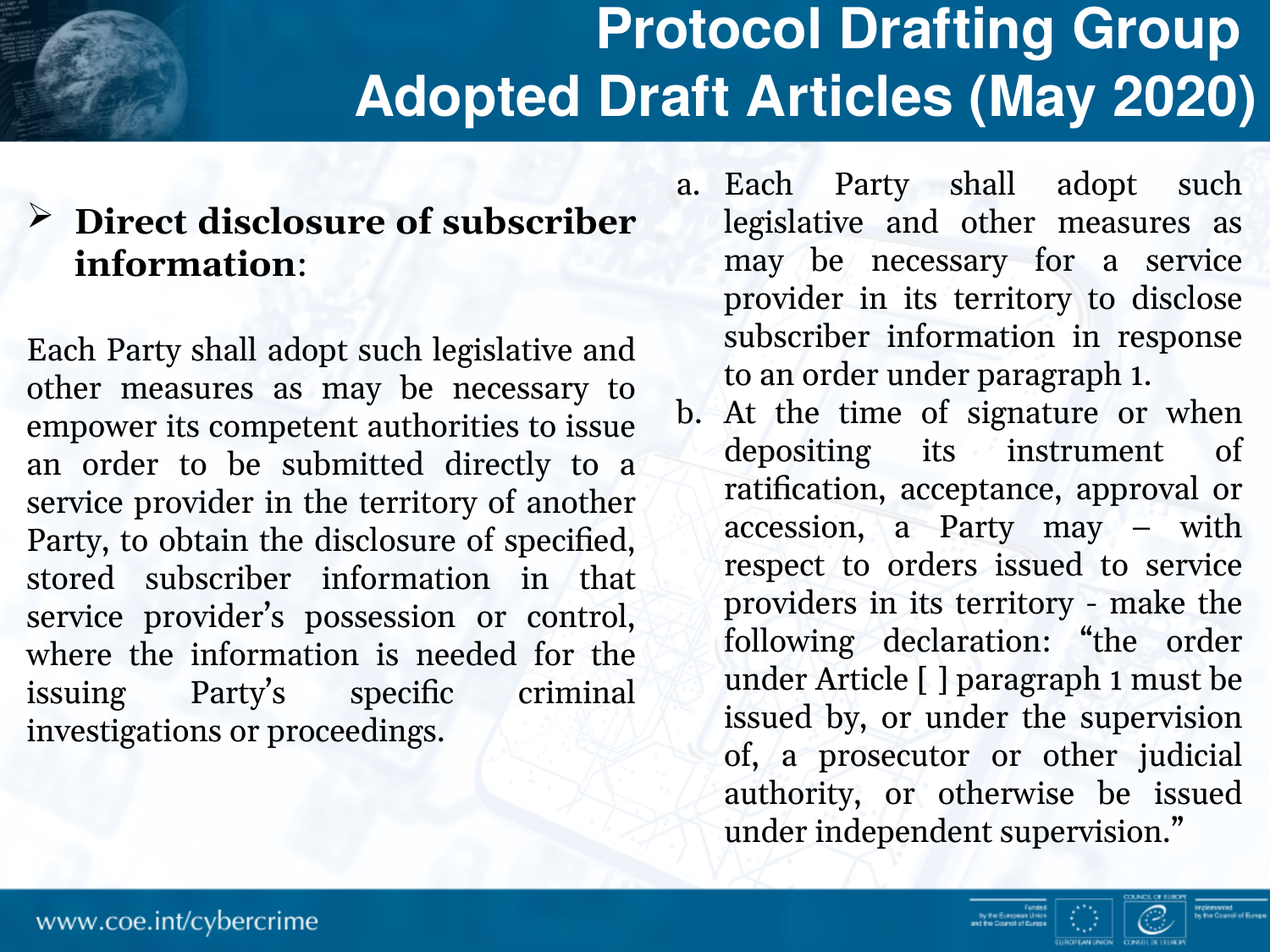

Protocol Drafting Group
Adopted Draft Articles (May 2020)
Each Party shall adopt such legislative and other measures as may be necessary for a service provider in its territory to disclose subscriber information in response to an order under paragraph 1.
At the time of signature or when depositing its instrument of ratification, acceptance, approval or accession, a Party may – with respect to orders issued to service providers in its territory - make the following declaration: “the order under Article [ ] paragraph 1 must be issued by, or under the supervision of, a prosecutor or other judicial authority, or otherwise be issued under independent supervision.”

Direct disclosure of subscriber information:

Each Party shall adopt such legislative and other measures as may be necessary to empower its competent authorities to issue an order to be submitted directly to a service provider in the territory of another Party, to obtain the disclosure of specified, stored subscriber information in that service provider’s possession or control, where the information is needed for the issuing Party’s specific criminal investigations or proceedings.